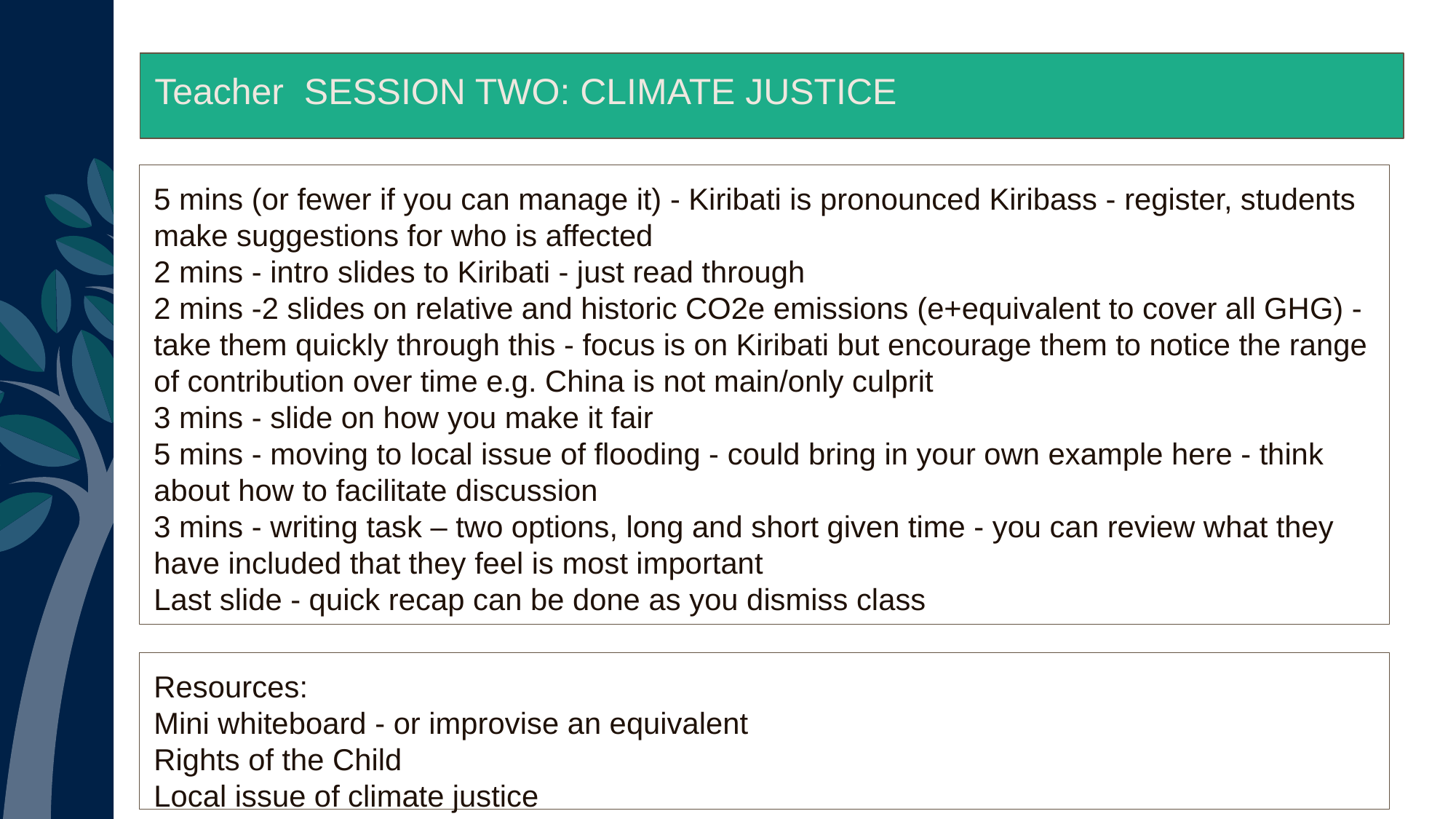

Teacher  SESSION TWO: CLIMATE JUSTICE
5 mins (or fewer if you can manage it) - Kiribati is pronounced Kiribass - register, students make suggestions for who is affected
2 mins - intro slides to Kiribati - just read through
2 mins -2 slides on relative and historic CO2e emissions (e+equivalent to cover all GHG) - take them quickly through this - focus is on Kiribati but encourage them to notice the range of contribution over time e.g. China is not main/only culprit
3 mins - slide on how you make it fair
5 mins - moving to local issue of flooding - could bring in your own example here - think about how to facilitate discussion
3 mins - writing task – two options, long and short given time - you can review what they have included that they feel is most important
Last slide - quick recap can be done as you dismiss class

Resources:
Mini whiteboard - or improvise an equivalent
Rights of the Child
Local issue of climate justice